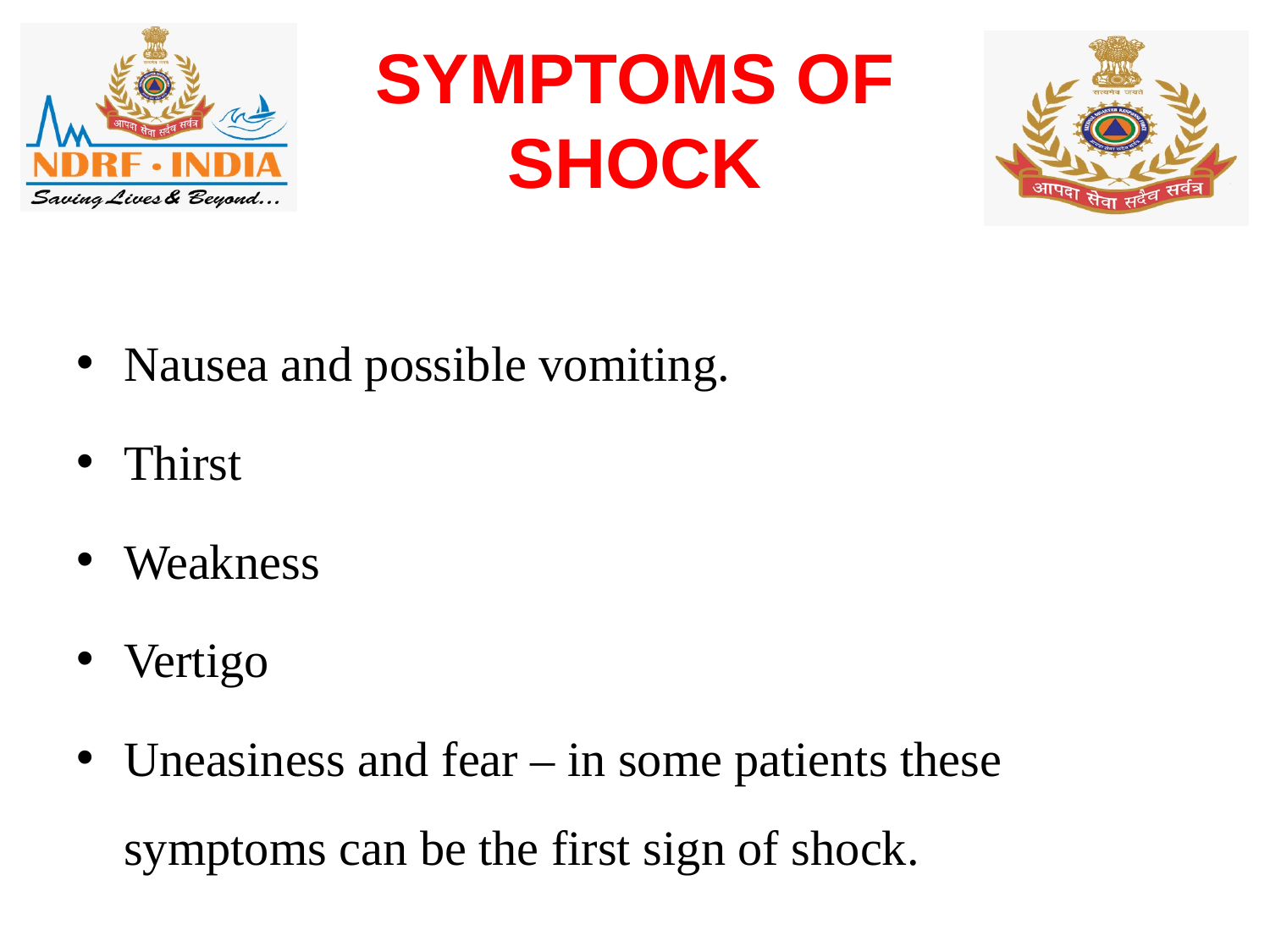

# SYMPTOMS OF SHOCK
Nausea and possible vomiting.
Thirst
Weakness
Vertigo
Uneasiness and fear – in some patients these symptoms can be the first sign of shock.